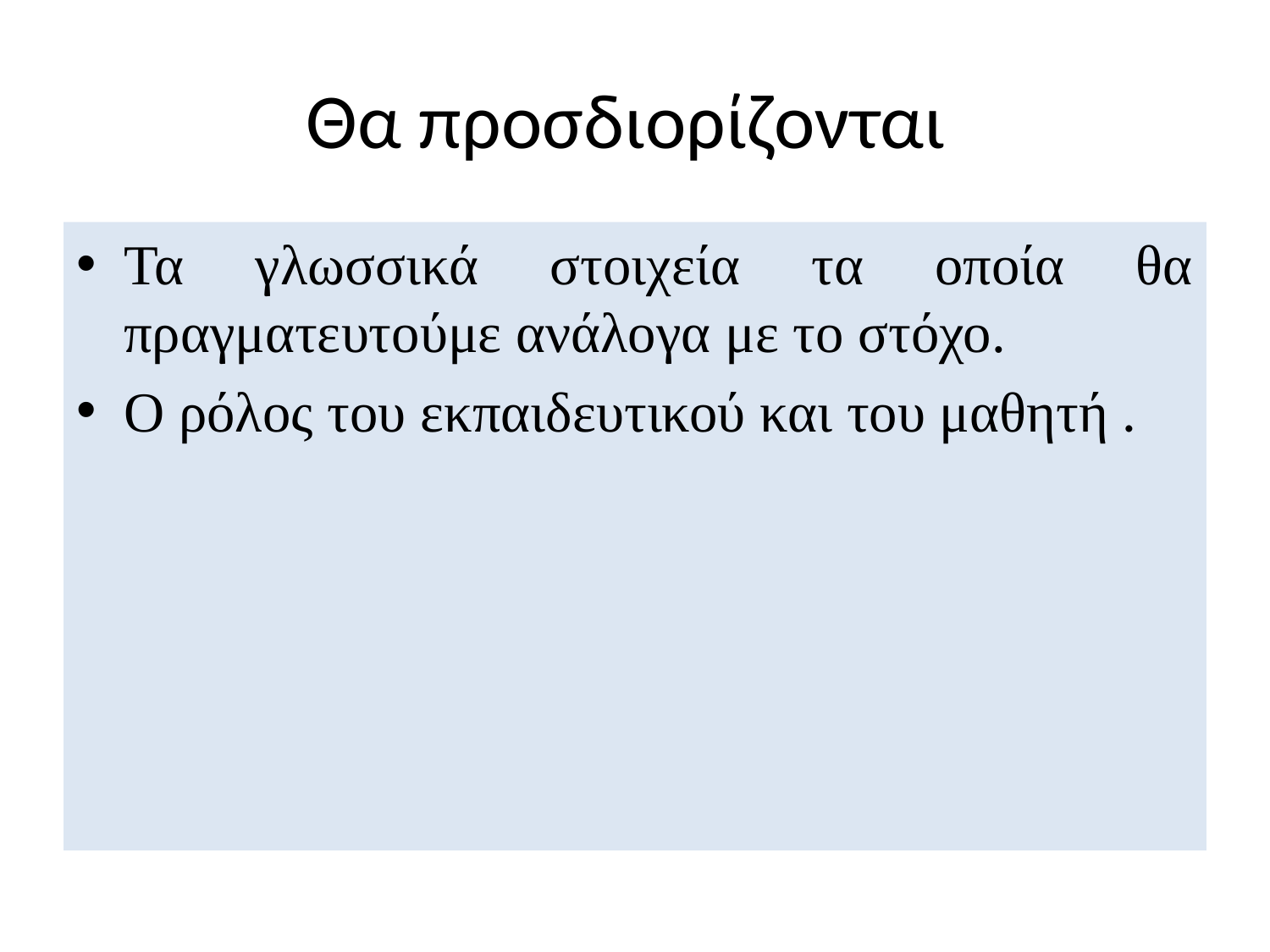

# Θα προσδιορίζονται
Τα γλωσσικά στοιχεία τα οποία θα πραγματευτούμε ανάλογα με το στόχο.
Ο ρόλος του εκπαιδευτικού και του μαθητή .